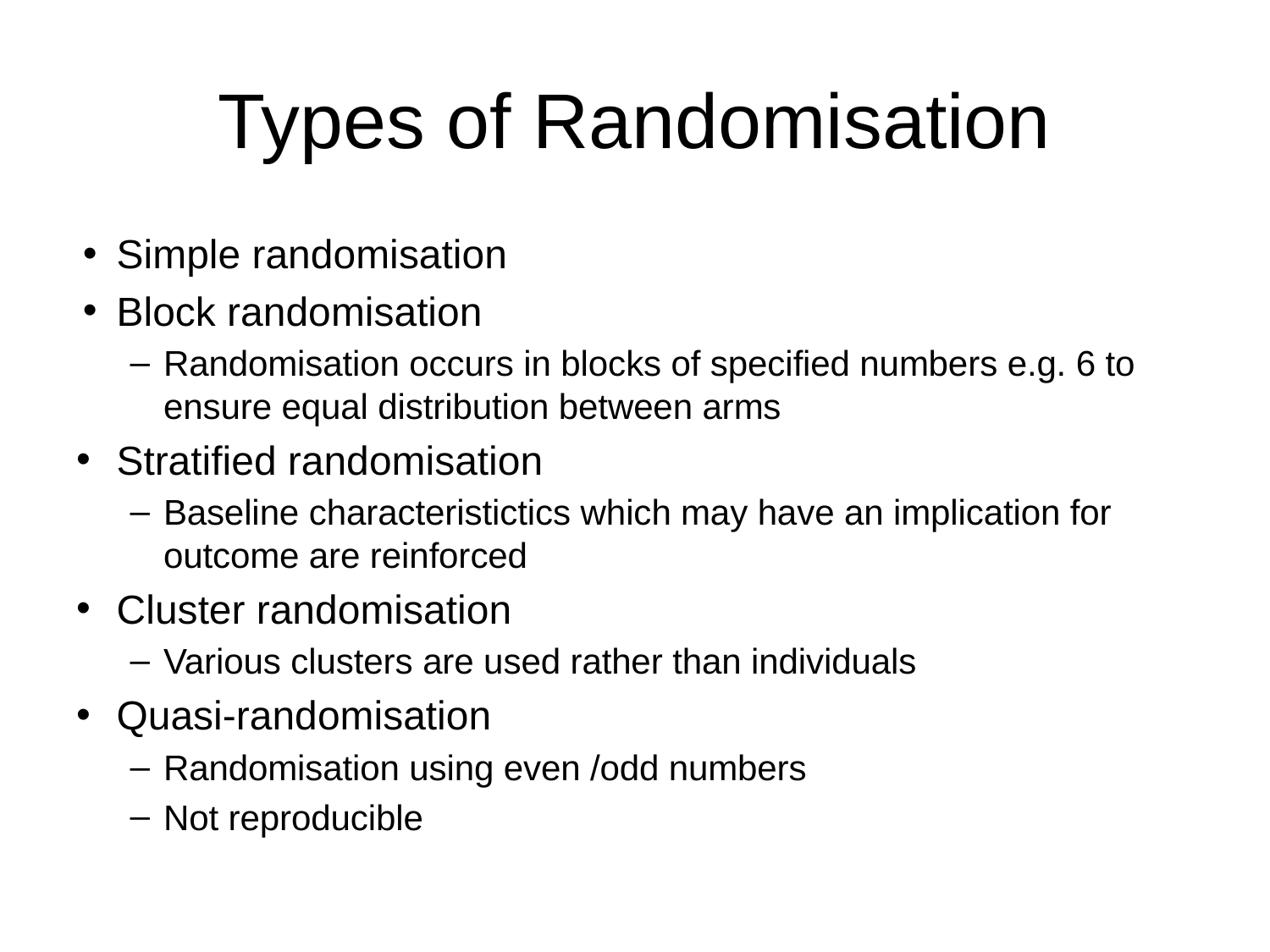

# Types of Randomisation
Simple randomisation
Block randomisation
Randomisation occurs in blocks of specified numbers e.g. 6 to ensure equal distribution between arms
Stratified randomisation
Baseline characteristictics which may have an implication for outcome are reinforced
Cluster randomisation
Various clusters are used rather than individuals
Quasi-randomisation
Randomisation using even /odd numbers
Not reproducible